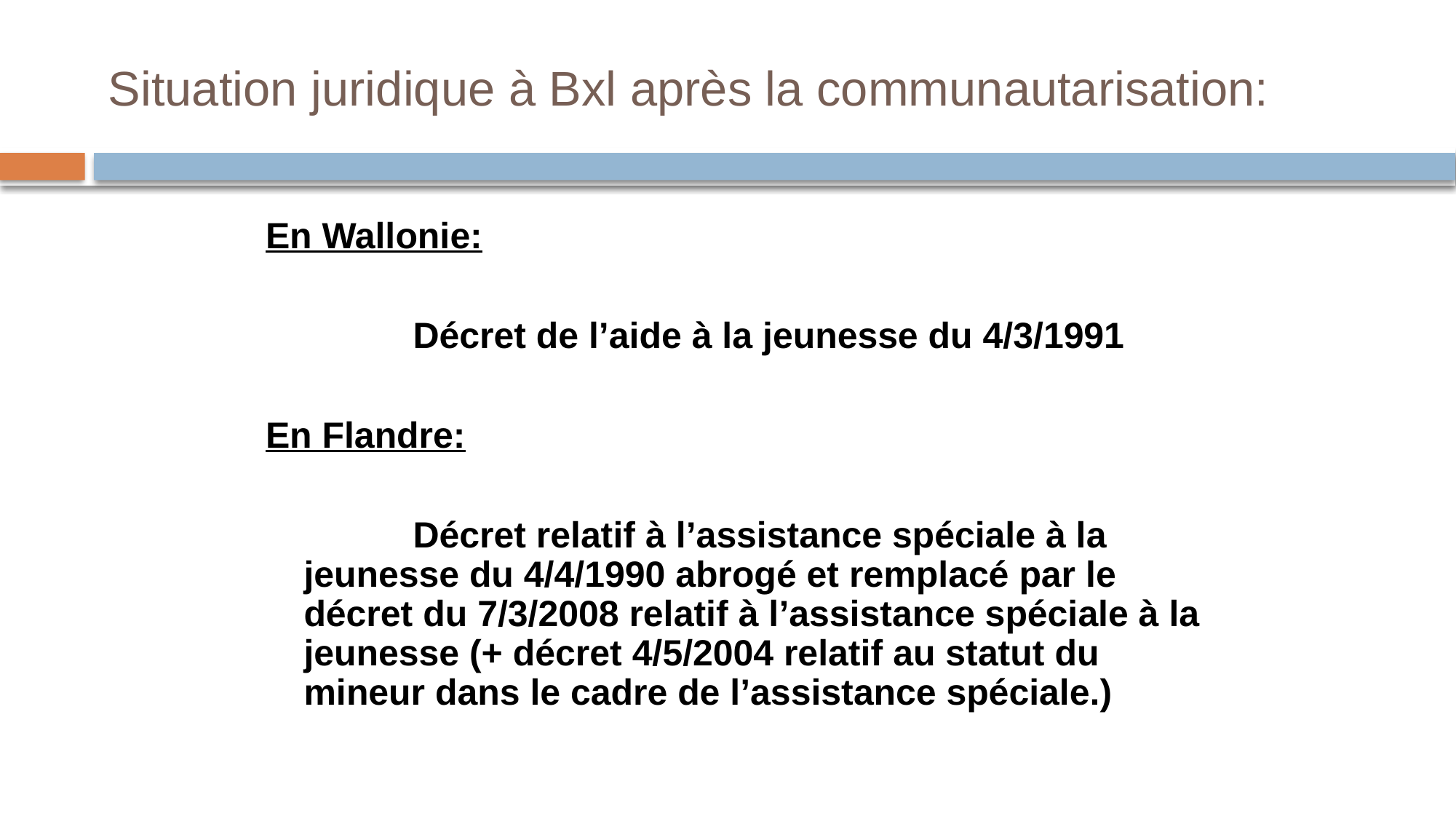

# Situation juridique à Bxl après la communautarisation:
En Wallonie:

		Décret de l’aide à la jeunesse du 4/3/1991

En Flandre:

		Décret relatif à l’assistance spéciale à la jeunesse du 4/4/1990 abrogé et remplacé par le décret du 7/3/2008 relatif à l’assistance spéciale à la jeunesse (+ décret 4/5/2004 relatif au statut du mineur dans le cadre de l’assistance spéciale.)